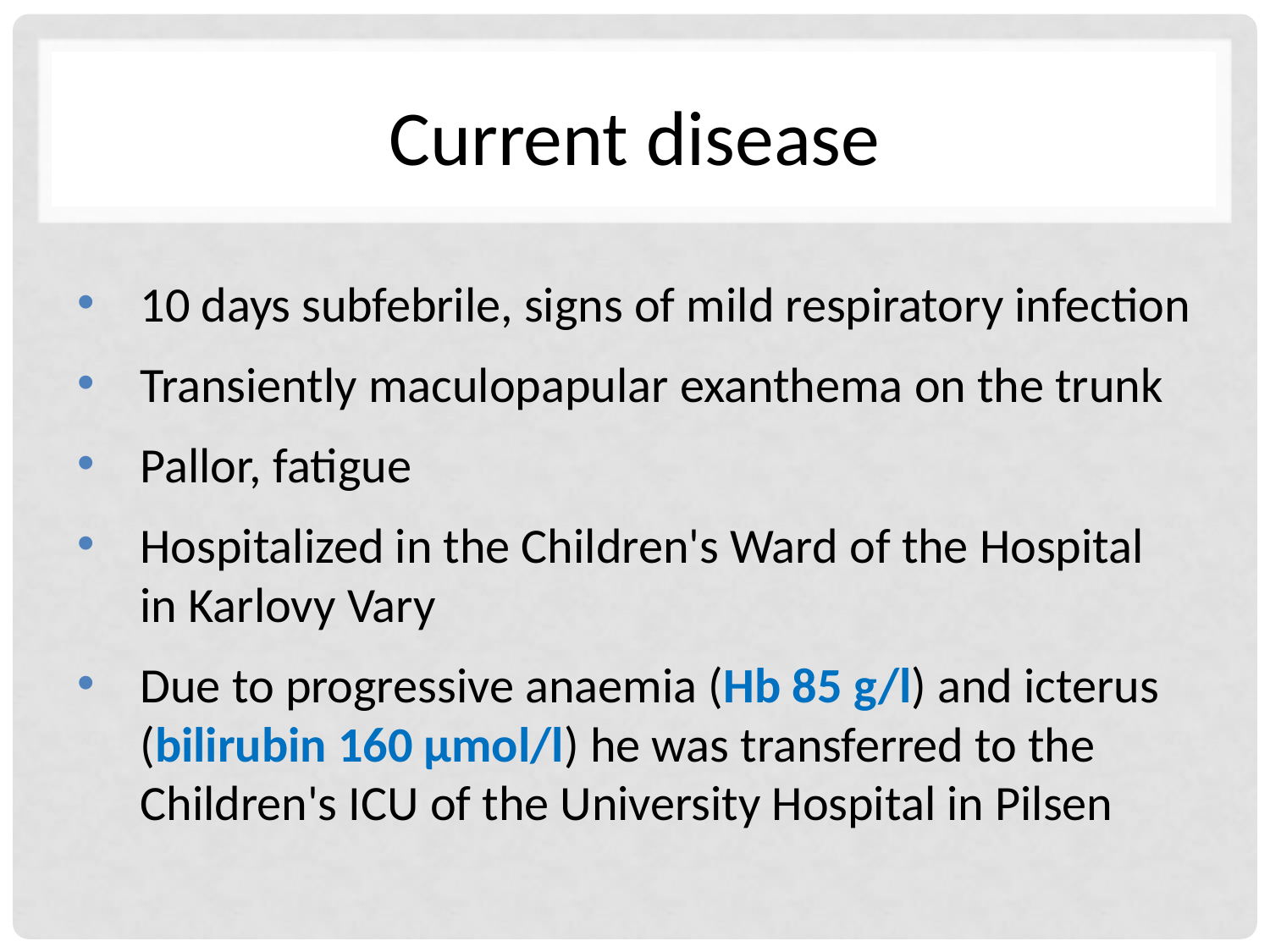

# Current disease
10 days subfebrile, signs of mild respiratory infection
Transiently maculopapular exanthema on the trunk
Pallor, fatigue
Hospitalized in the Children's Ward of the Hospital
in Karlovy Vary
Due to progressive anaemia (Hb 85 g/l) and icterus (bilirubin 160 µmol/l) he was transferred to the Children's ICU of the University Hospital in Pilsen